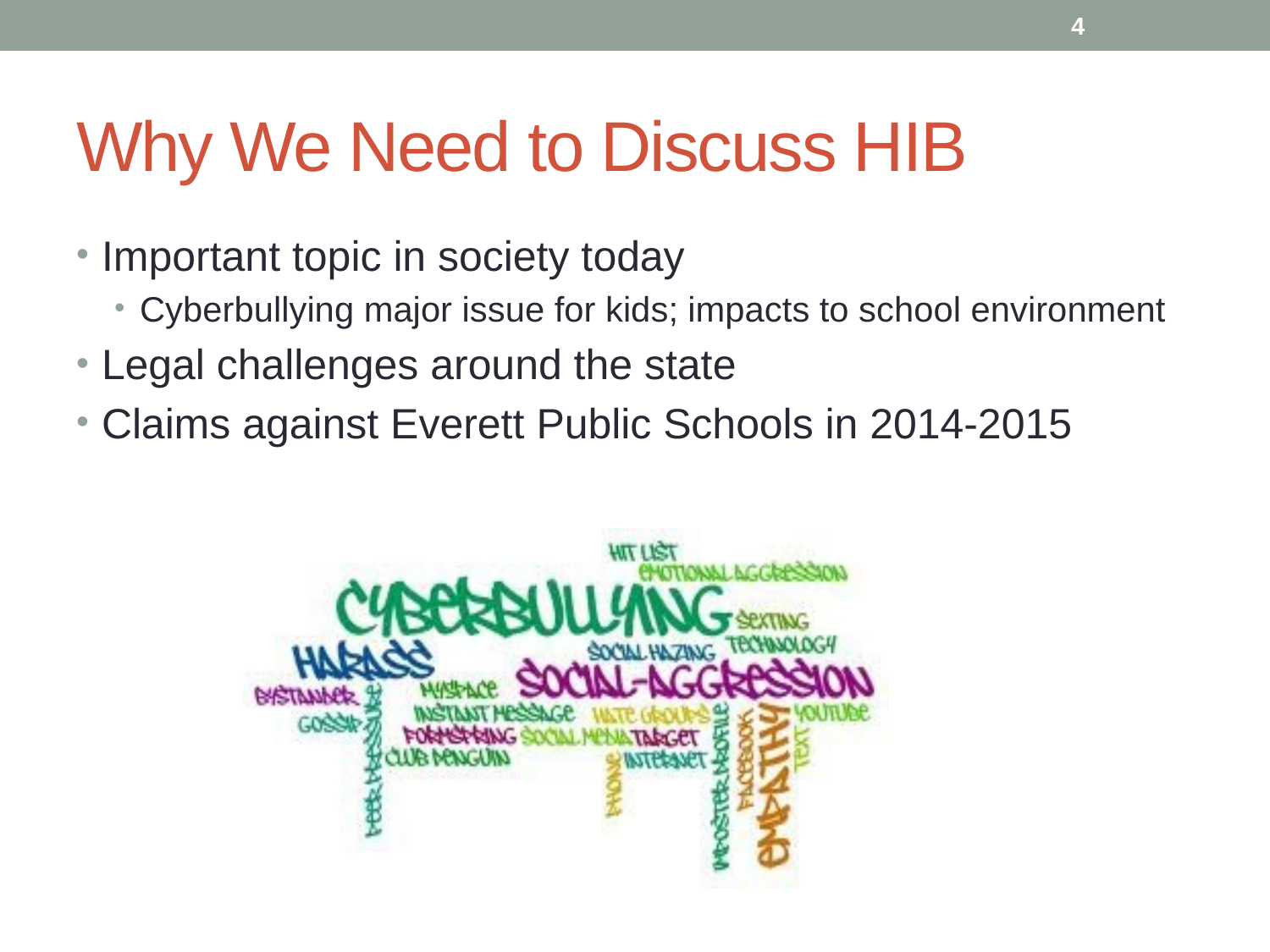

4
# Why We Need to Discuss HIB
Important topic in society today
Cyberbullying major issue for kids; impacts to school environment
Legal challenges around the state
Claims against Everett Public Schools in 2014-2015